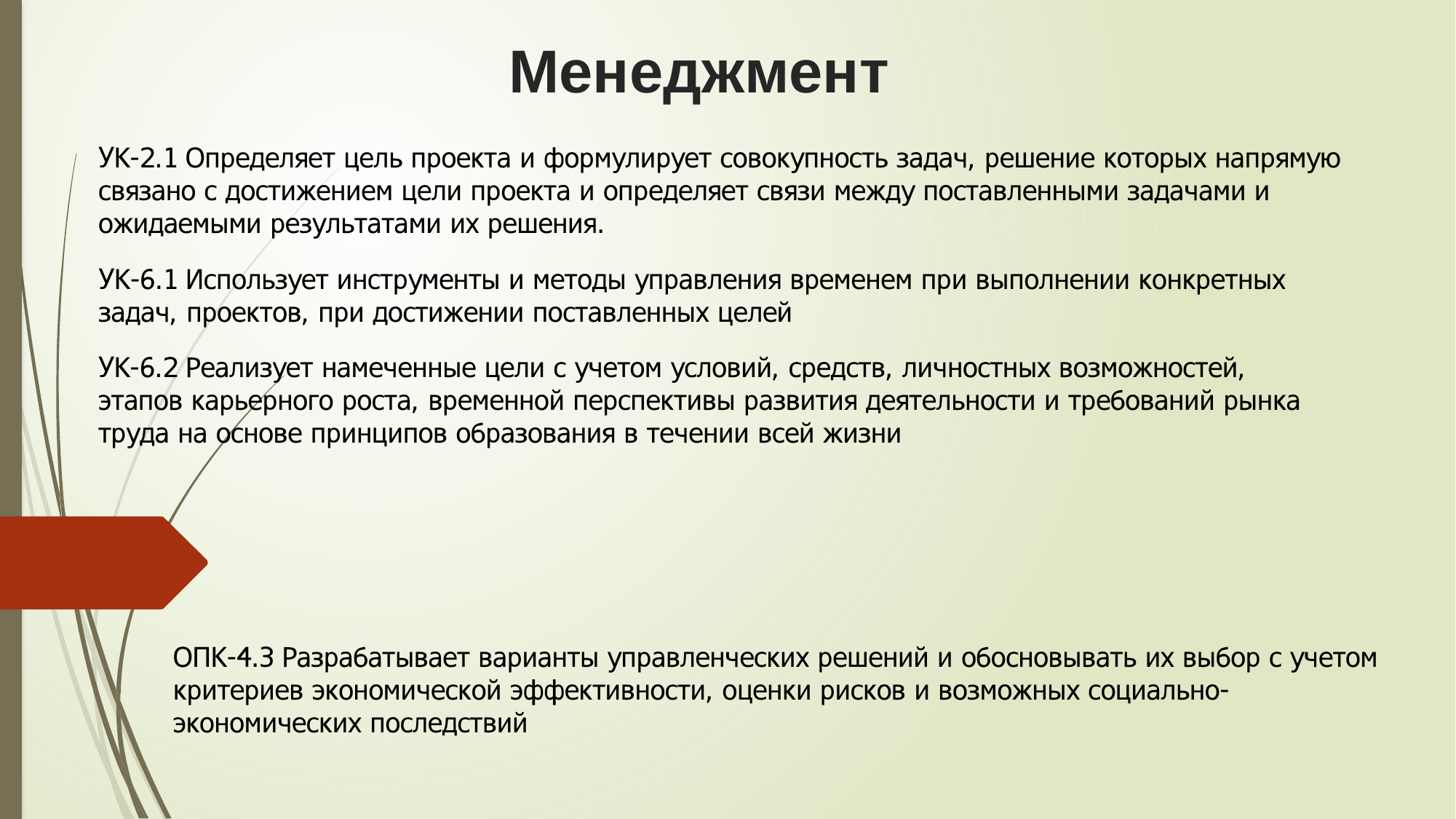

# Менеджмент
УК-2.1 Определяет цель проекта и формулирует совокупность задач, решение которых напрямую связано с достижением цели проекта и определяет связи между поставленными задачами и ожидаемыми результатами их решения.
УК-6.1 Использует инструменты и методы управления временем при выполнении конкретных задач, проектов, при достижении поставленных целей
УК-6.2 Реализует намеченные цели с учетом условий, средств, личностных возможностей, этапов карьерного роста, временной перспективы развития деятельности и требований рынка труда на основе принципов образования в течении всей жизни
ОПК-4.3 Разрабатывает варианты управленческих решений и обосновывать их выбор с учетом критериев экономической эффективности, оценки рисков и возможных социально-экономических последствий